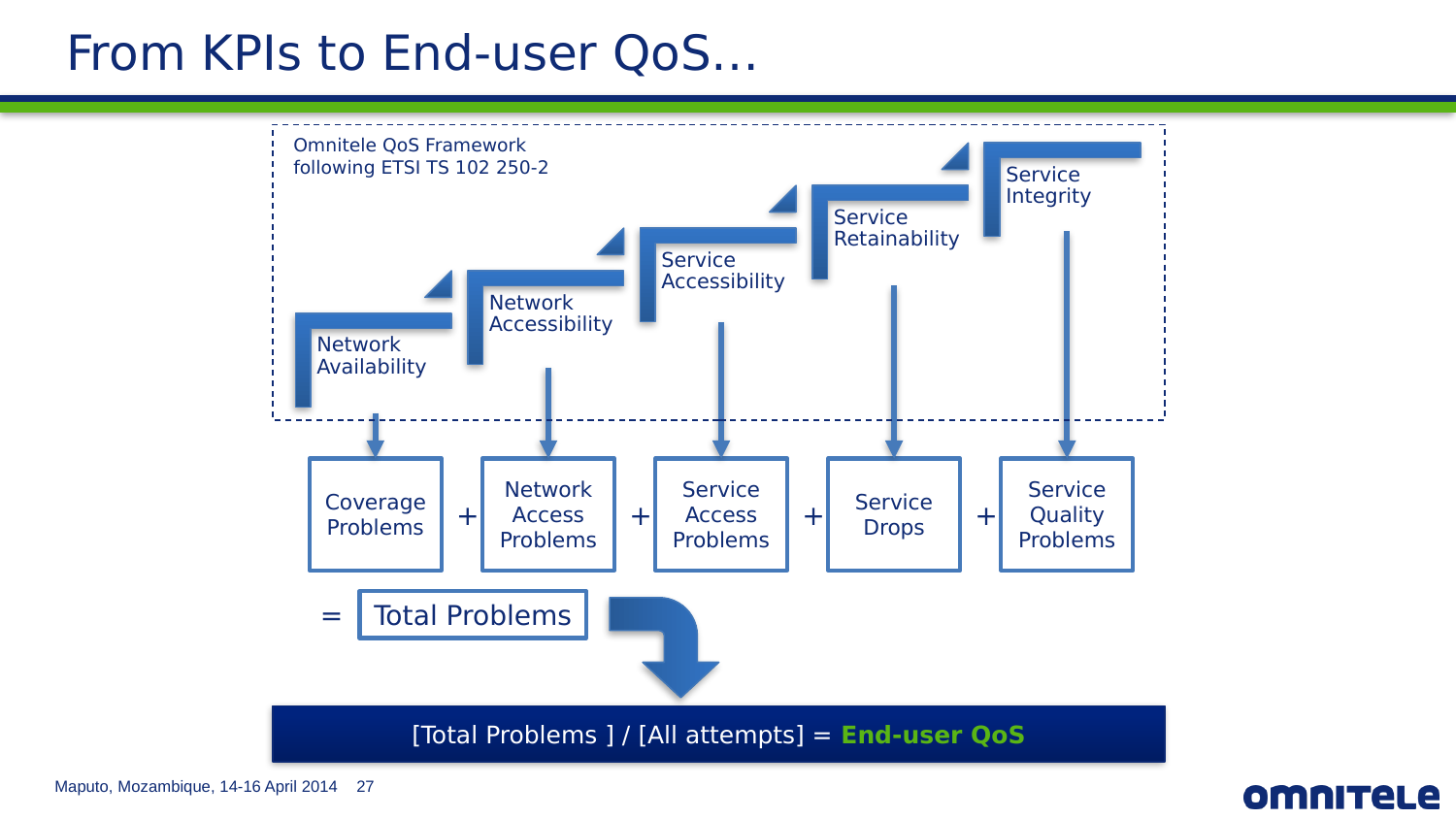

# From KPIs to End-user QoS…

Omnitele QoS Framework following ETSI TS 102 250-2
Network Availability
Network Accessibility
Service Accessibility
Service Retainability
Service Integrity
Coverage Problems
Network Access Problems
Service Access Problems
Service Drops
Service Quality Problems
+
+
+
+
=
Total Problems

[Total Problems ] / [All attempts] = End-user QoS